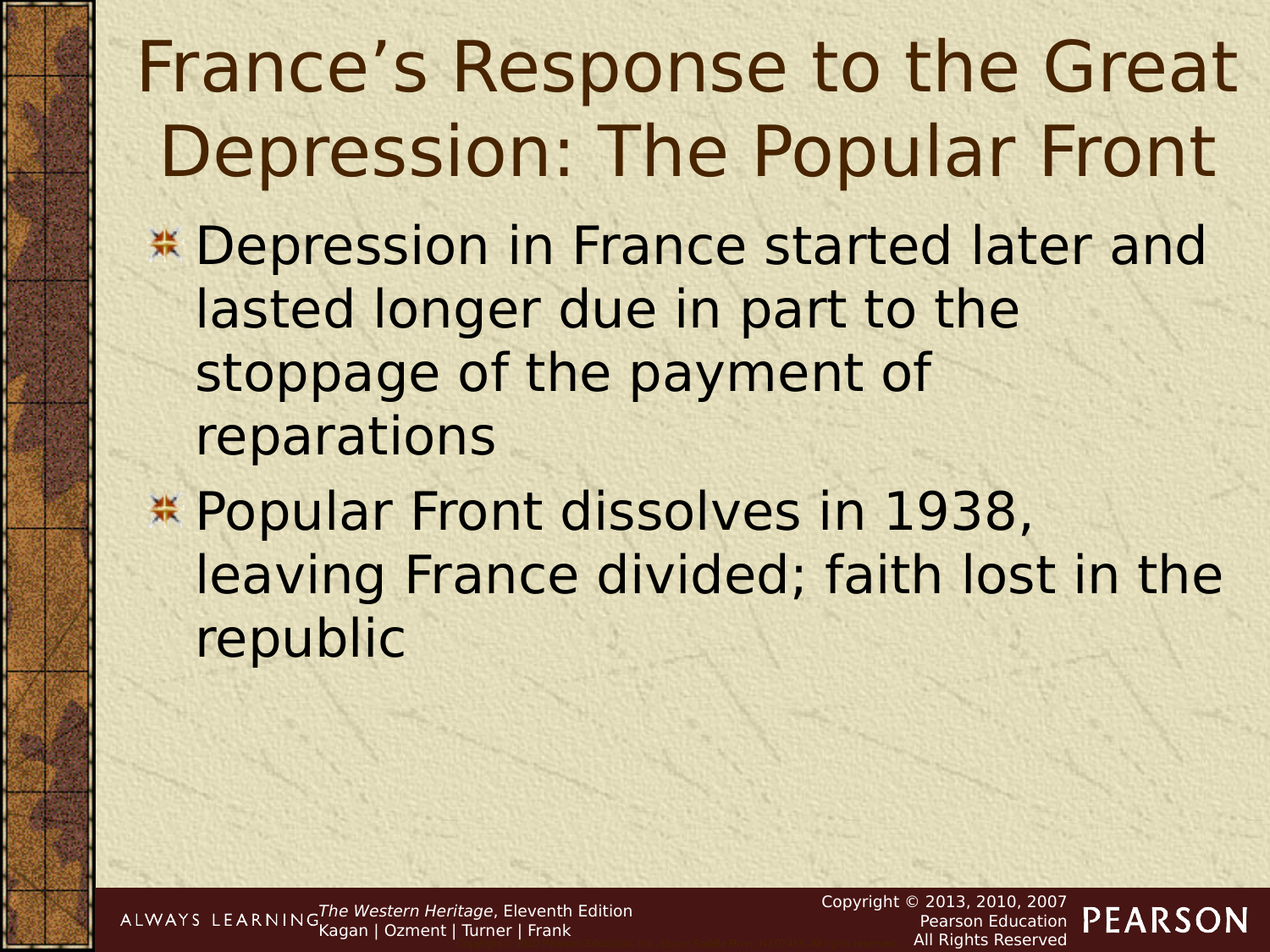

France’s Response to the Great Depression: The Popular Front
Depression in France started later and lasted longer due in part to the stoppage of the payment of reparations
Popular Front dissolves in 1938, leaving France divided; faith lost in the republic
Copyright © 2010 Pearson Education, Inc., Upper Saddle River, NJ 07458. All rights reserved.